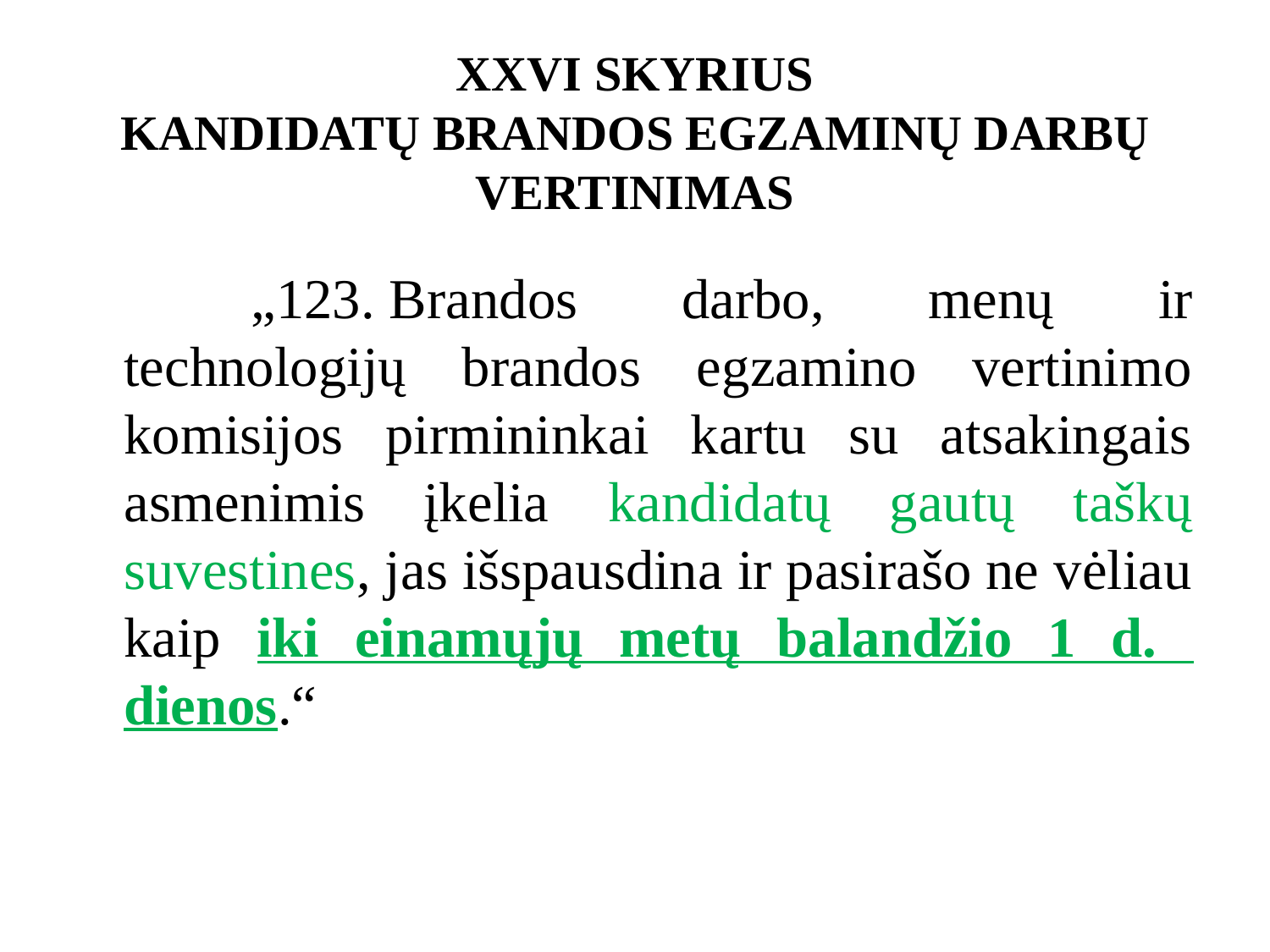

# XXVI SKYRIUS KANDIDATŲ BRANDOS EGZAMINŲ DARBŲ VERTINIMAS
	„123. Brandos darbo, menų ir technologijų brandos egzamino vertinimo komisijos pirmininkai kartu su atsakingais asmenimis įkelia kandidatų gautų taškų suvestines, jas išspausdina ir pasirašo ne vėliau kaip iki einamųjų metų balandžio 1 d.  dienos.“